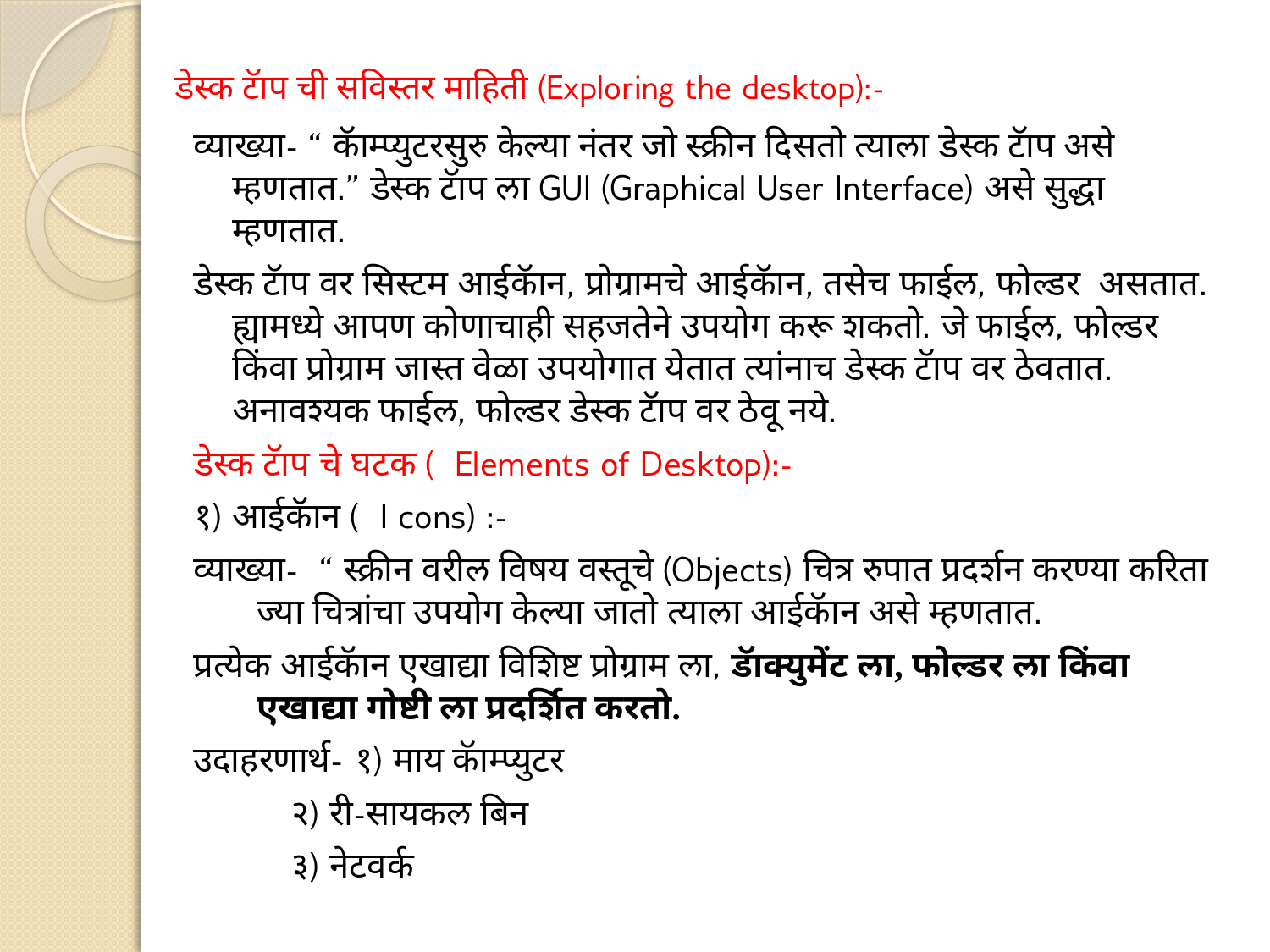

# डेस्क टॅाप ची सविस्तर माहिती (Exploring the desktop):-
व्याख्या- “ कॅाम्प्युटरसुरु केल्या नंतर जो स्क्रीन दिसतो त्याला डेस्क टॅाप असे म्हणतात.” डेस्क टॅाप ला GUI (Graphical User Interface) असे सुद्धा म्हणतात.
डेस्क टॅाप वर सिस्टम आईकॅान, प्रोग्रामचे आईकॅान, तसेच फाईल, फोल्डर  असतात. ह्यामध्ये आपण कोणाचाही सहजतेने उपयोग करू शकतो. जे फाईल, फोल्डर किंवा प्रोग्राम जास्त वेळा उपयोगात येतात त्यांनाच डेस्क टॅाप वर ठेवतात. अनावश्यक फाईल, फोल्डर डेस्क टॅाप वर ठेवू नये.
डेस्क टॅाप चे घटक (  Elements of Desktop):-
१) आईकॅान (  I cons) :-
व्याख्या-  “ स्क्रीन वरील विषय वस्तूचे (Objects) चित्र रुपात प्रदर्शन करण्या करिता ज्या चित्रांचा उपयोग केल्या जातो त्याला आईकॅान असे म्हणतात.
प्रत्येक आईकॅान एखाद्या विशिष्ट प्रोग्राम ला, डॅाक्युमेंट ला, फोल्डर ला किंवा एखाद्या गोष्टी ला प्रदर्शित करतो.
उदाहरणार्थ- १) माय कॅाम्प्युटर
           २) री-सायकल बिन
           ३) नेटवर्क